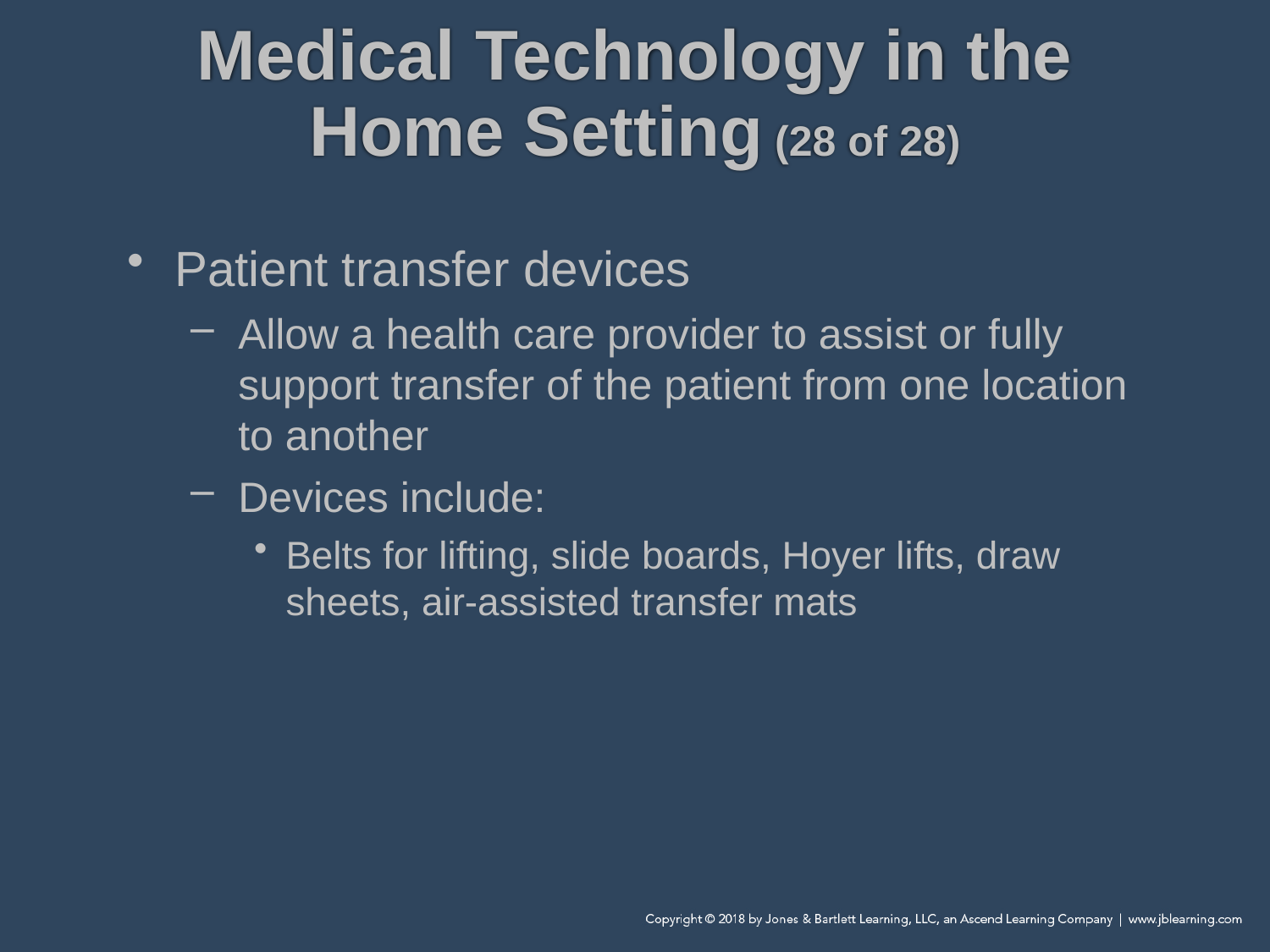

# Medical Technology in the Home Setting (28 of 28)
Patient transfer devices
Allow a health care provider to assist or fully support transfer of the patient from one location to another
Devices include:
Belts for lifting, slide boards, Hoyer lifts, draw sheets, air-assisted transfer mats